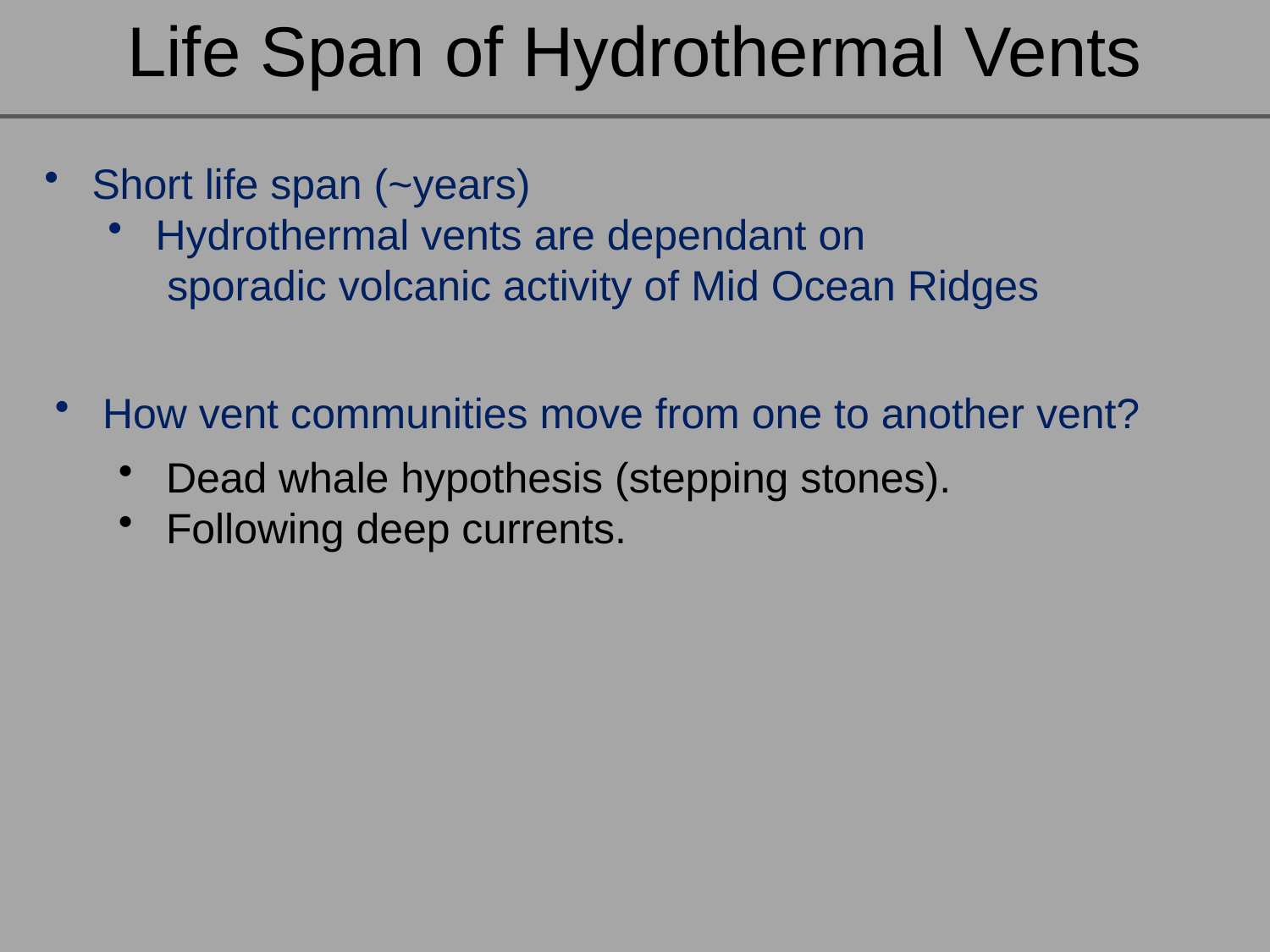

Life Span of Hydrothermal Vents
Short life span (~years)
Hydrothermal vents are dependant on
     sporadic volcanic activity of Mid Ocean Ridges
How vent communities move from one to another vent?
Dead whale hypothesis (stepping stones).
Following deep currents.